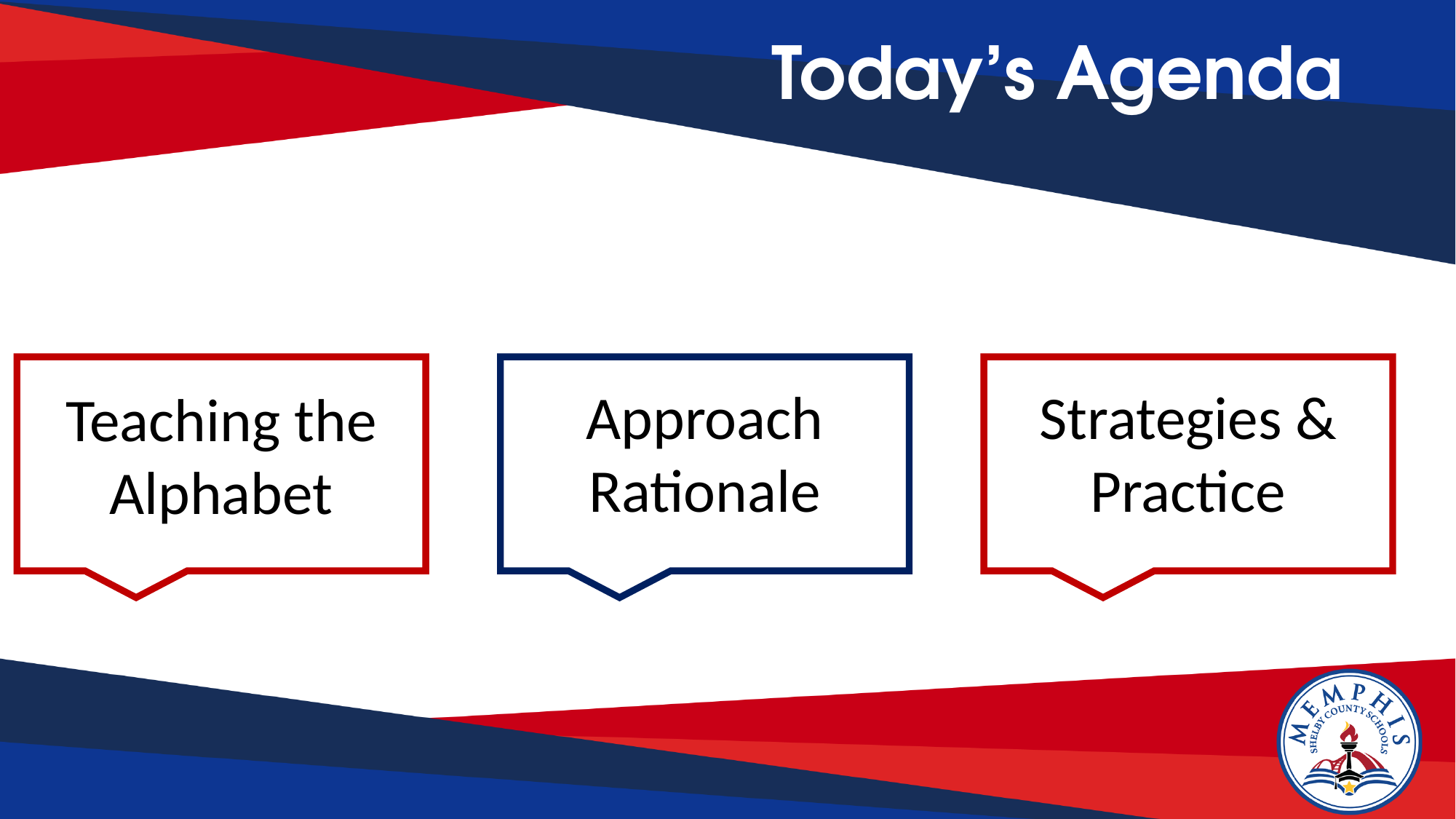

Today’s Agenda

Approach
Rationale
Strategies & Practice
Teaching the Alphabet